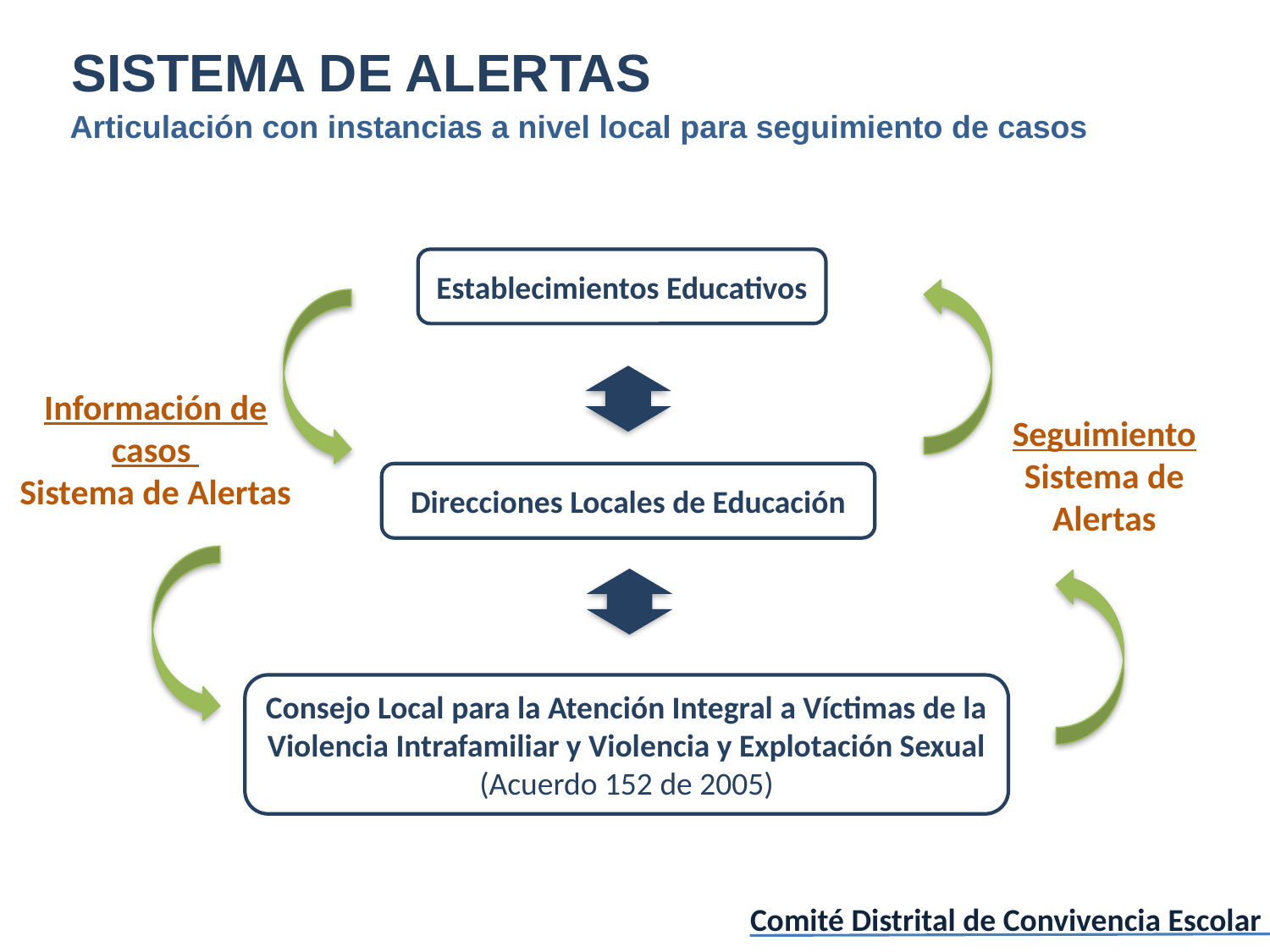

SISTEMA DE ALERTAS
Articulación con instancias a nivel local para seguimiento de casos
Establecimientos Educativos

Información de casos
Sistema de Alertas
Seguimiento
Sistema de Alertas
Direcciones Locales de Educación

Consejo Local para la Atención Integral a Víctimas de la Violencia Intrafamiliar y Violencia y Explotación Sexual
(Acuerdo 152 de 2005)
Comité Distrital de Convivencia Escolar